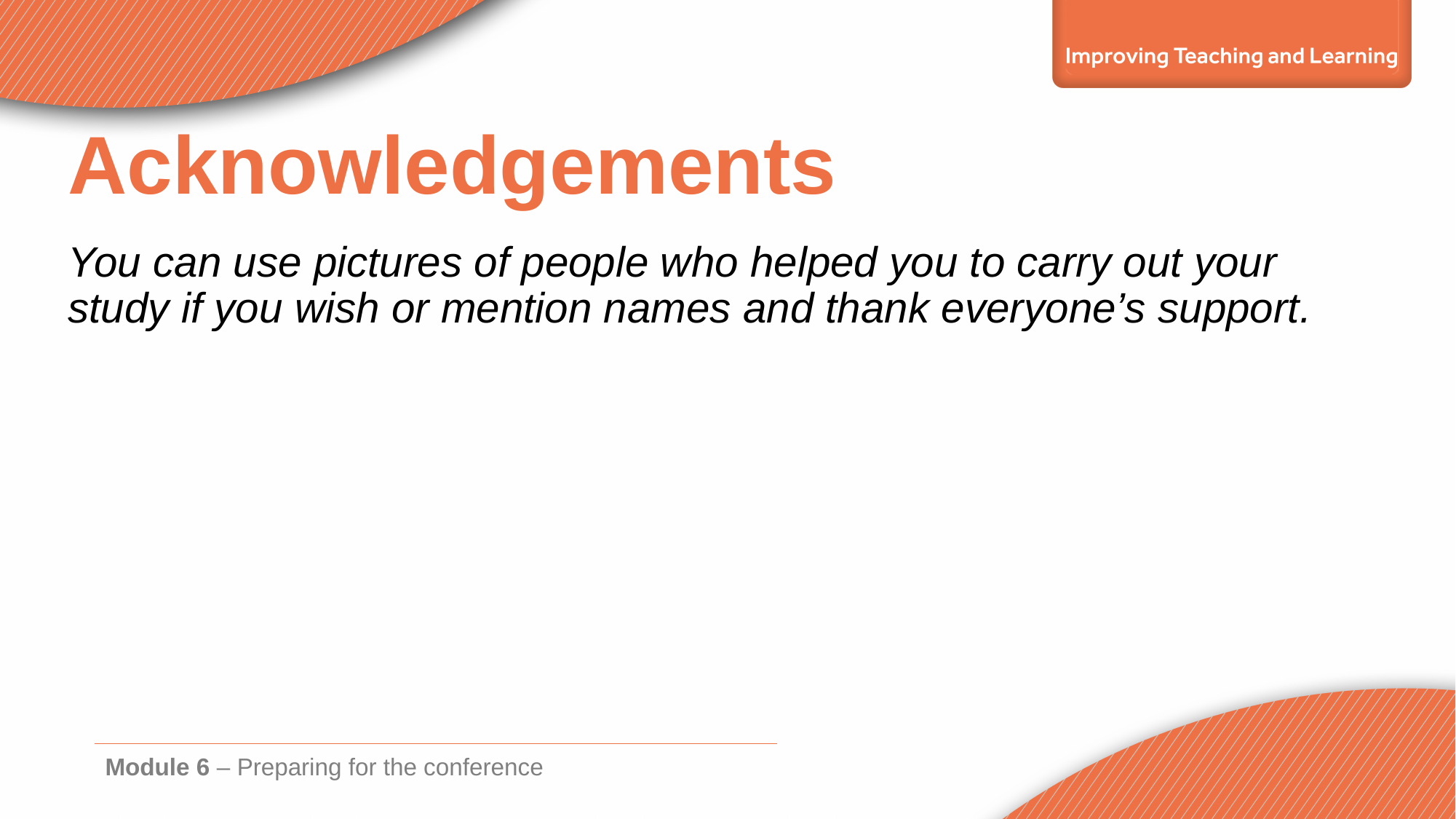

# Acknowledgements
You can use pictures of people who helped you to carry out your study if you wish or mention names and thank everyone’s support.

Module 6 – Preparing for the conference